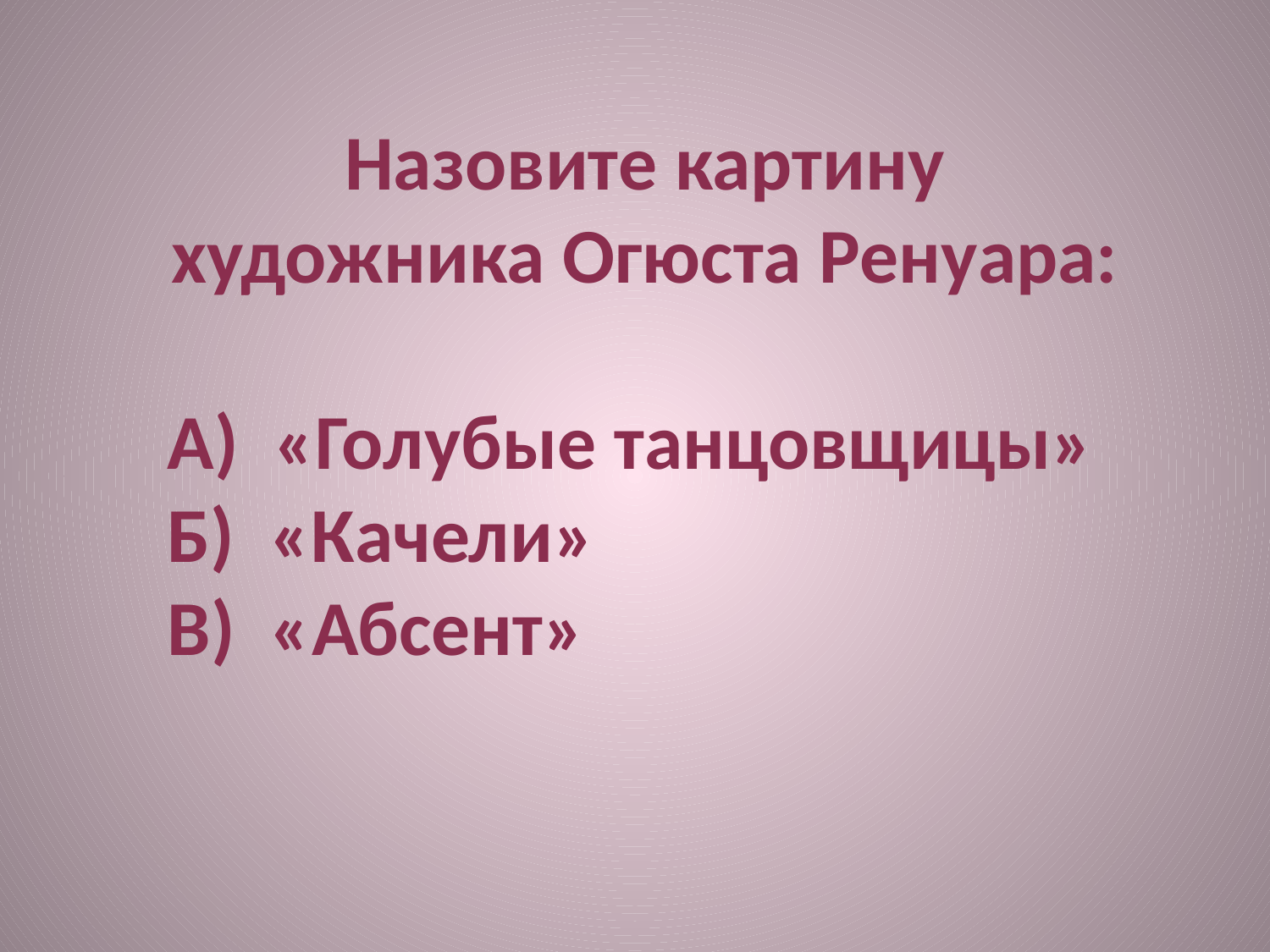

Назовите картину художника Огюста Ренуара:

А)  «Голубые танцовщицы»
Б)  «Качели»
В)  «Абсент»